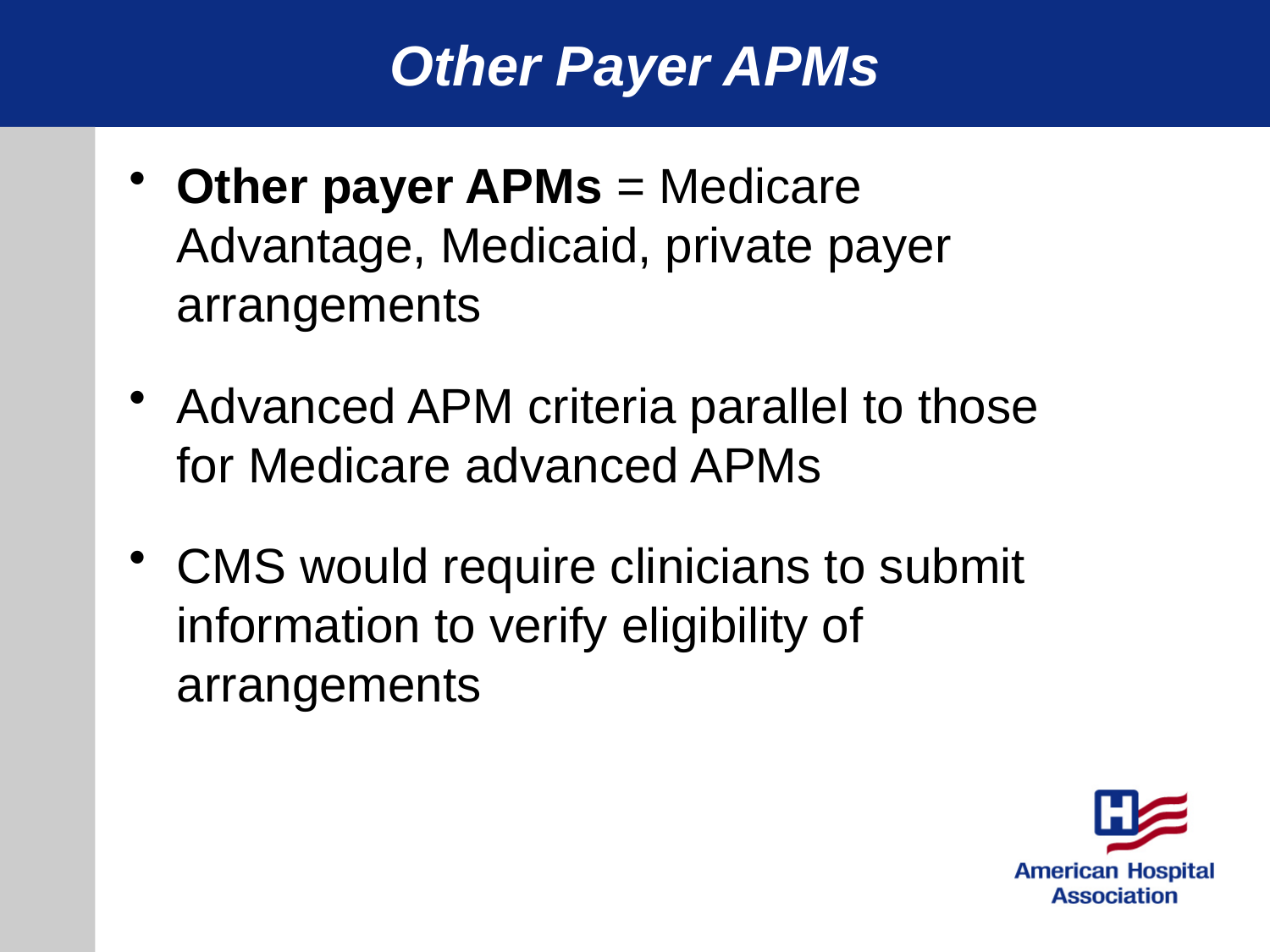

# Other Payer APMs
Other payer APMs = Medicare Advantage, Medicaid, private payer arrangements
Advanced APM criteria parallel to those for Medicare advanced APMs
CMS would require clinicians to submit information to verify eligibility of arrangements